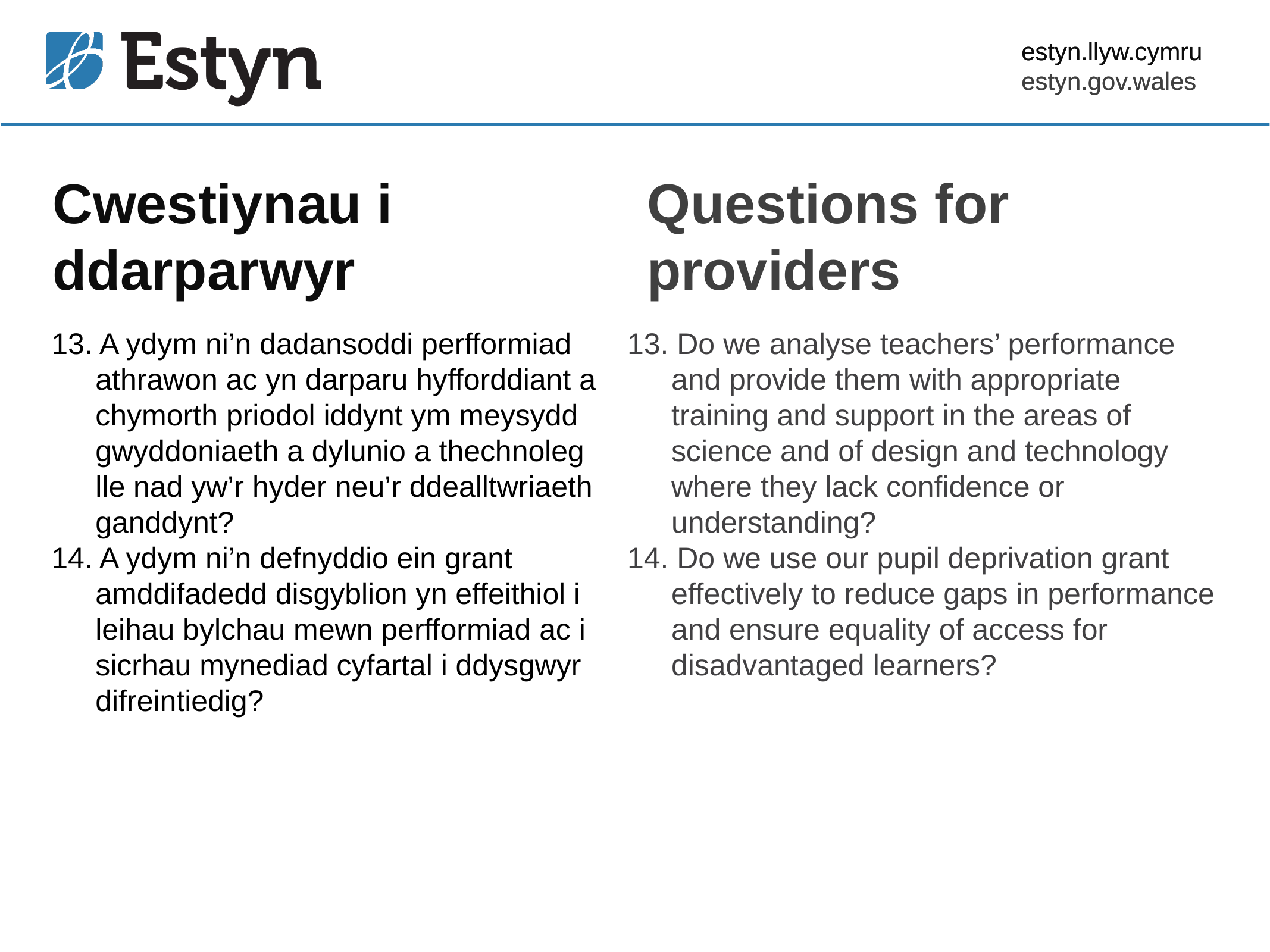

estyn.llyw.cymru
estyn.gov.wales
# Cwestiynau i ddarparwyr
Questions for providers
13. A ydym ni’n dadansoddi perfformiad athrawon ac yn darparu hyfforddiant a chymorth priodol iddynt ym meysydd gwyddoniaeth a dylunio a thechnoleg lle nad yw’r hyder neu’r ddealltwriaeth ganddynt?
14. A ydym ni’n defnyddio ein grant amddifadedd disgyblion yn effeithiol i leihau bylchau mewn perfformiad ac i sicrhau mynediad cyfartal i ddysgwyr difreintiedig?

13. Do we analyse teachers’ performance and provide them with appropriate training and support in the areas of science and of design and technology where they lack confidence or understanding?
14. Do we use our pupil deprivation grant effectively to reduce gaps in performance and ensure equality of access for disadvantaged learners?